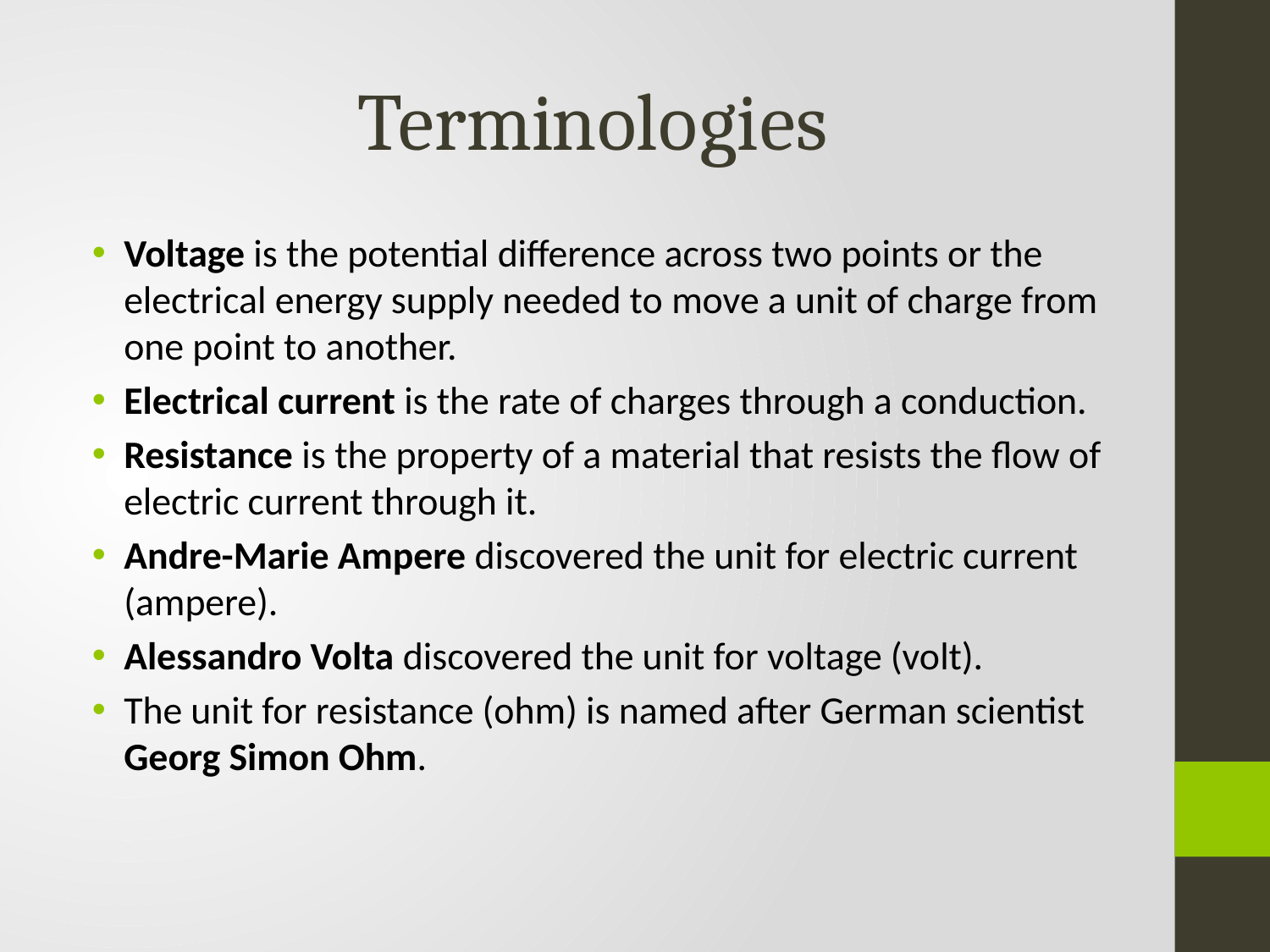

# Terminologies
Voltage is the potential difference across two points or the electrical energy supply needed to move a unit of charge from one point to another.
Electrical current is the rate of charges through a conduction.
Resistance is the property of a material that resists the flow of electric current through it.
Andre-Marie Ampere discovered the unit for electric current (ampere).
Alessandro Volta discovered the unit for voltage (volt).
The unit for resistance (ohm) is named after German scientist Georg Simon Ohm.